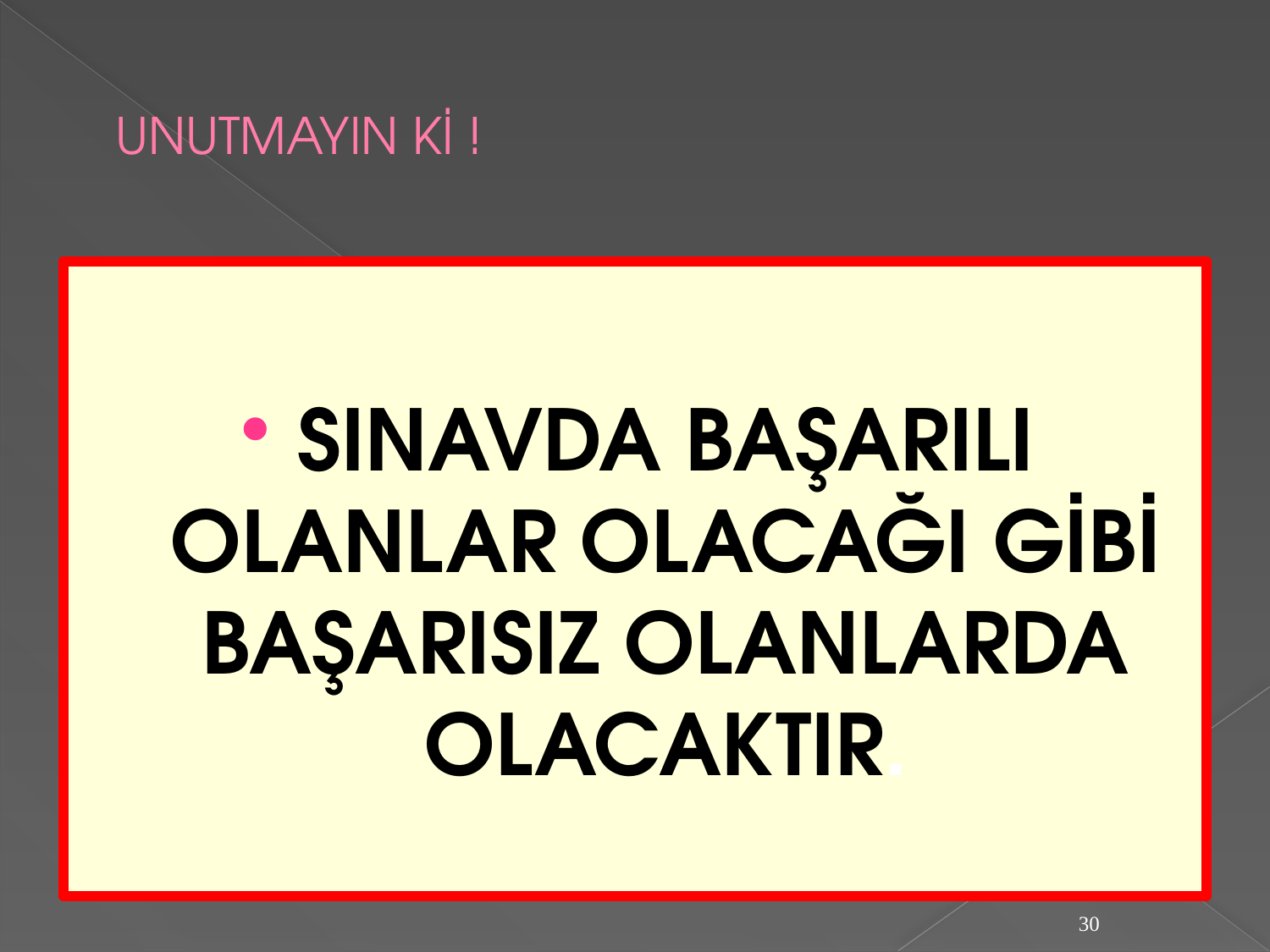

# UNUTMAYIN Kİ !

SINAVDA BAŞARILI OLANLAR OLACAĞI GİBİ BAŞARISIZ OLANLARDA OLACAKTIR.
30